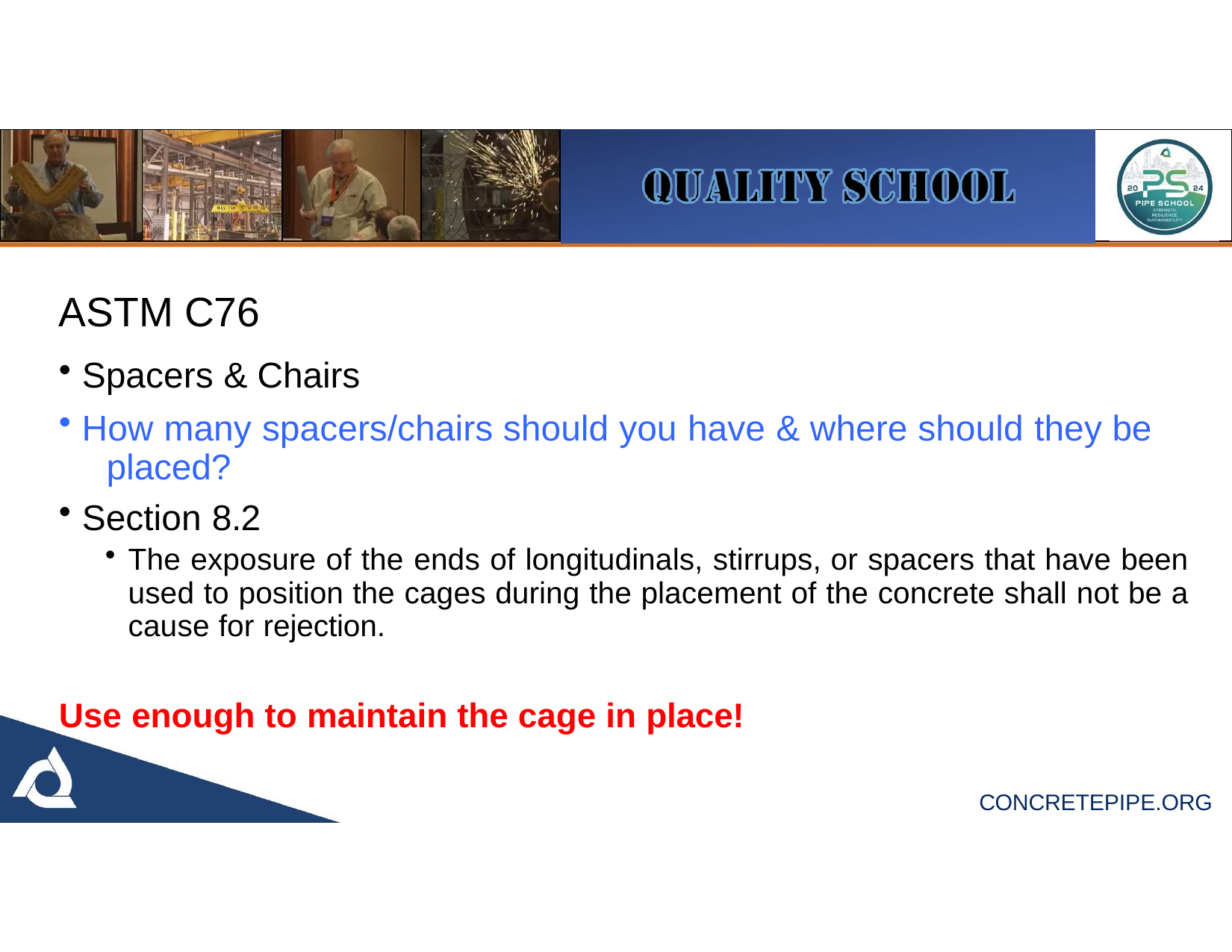

# ASTM C76
Spacers & Chairs
How many spacers/chairs should you have & where should they be 	placed?
Section 8.2
The exposure of the ends of longitudinals, stirrups, or spacers that have been used to position the cages during the placement of the concrete shall not be a cause for rejection.

Use enough to maintain the cage in place!
CONCRETEPIPE.ORG